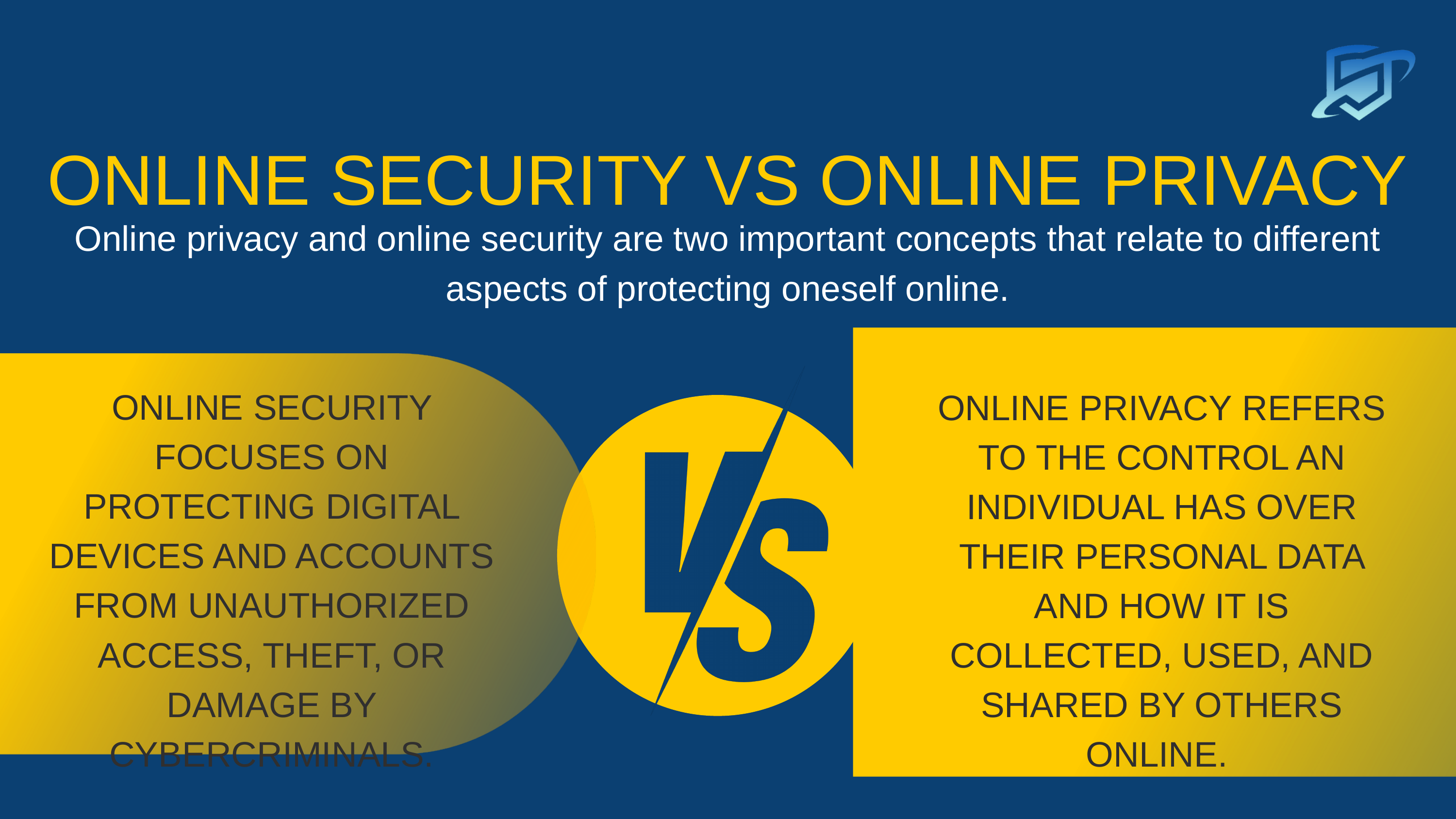

ONLINE SECURITY VS ONLINE PRIVACY​
Online privacy and online security are two important concepts that relate to different aspects of protecting oneself online.

ONLINE PRIVACY REFERS TO THE CONTROL AN INDIVIDUAL HAS OVER THEIR PERSONAL DATA AND HOW IT IS COLLECTED, USED, AND SHARED BY OTHERS ONLINE. ​

ONLINE SECURITY FOCUSES ON PROTECTING DIGITAL DEVICES AND ACCOUNTS FROM UNAUTHORIZED ACCESS, THEFT, OR DAMAGE BY CYBERCRIMINALS.​